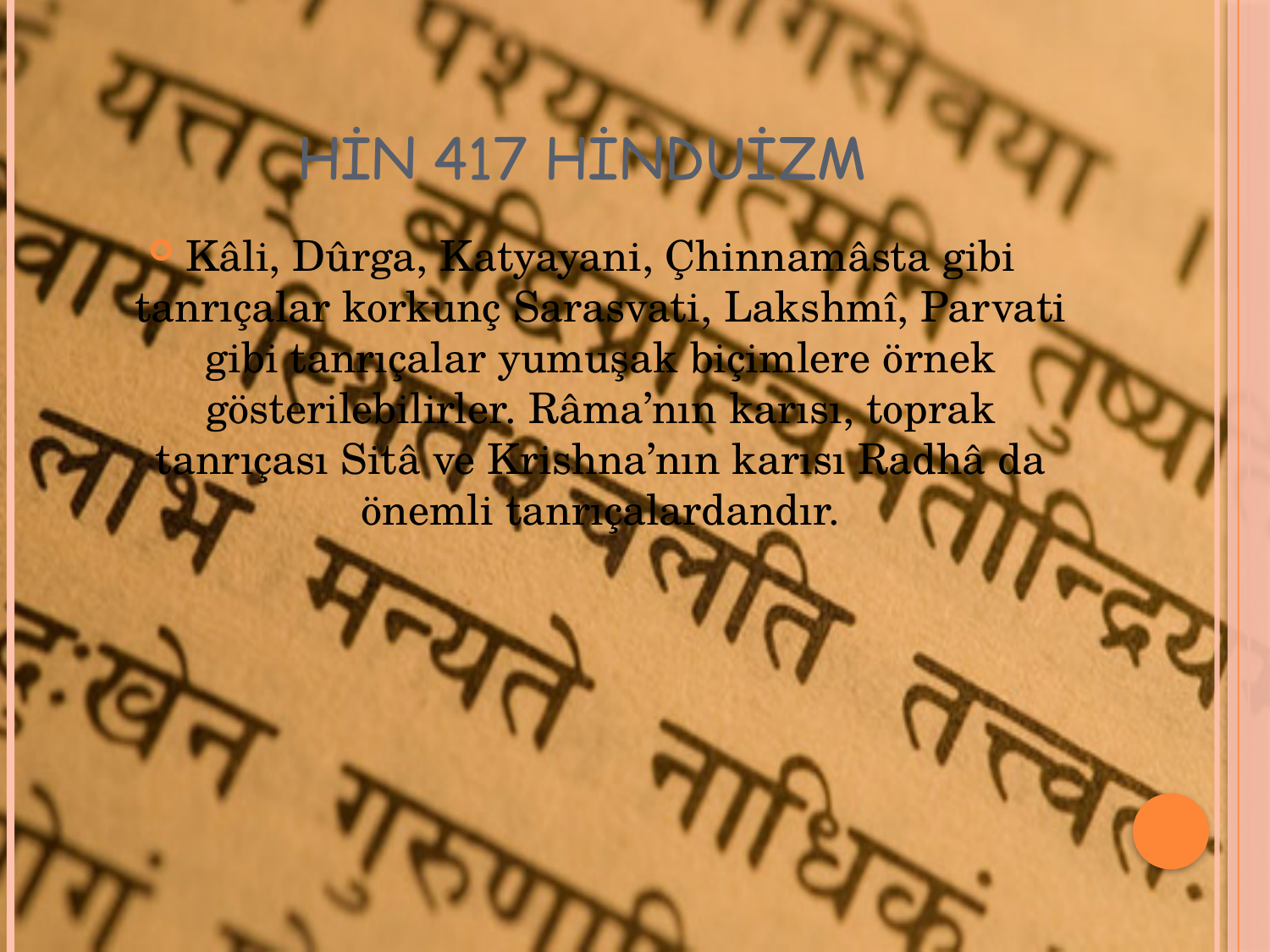

# HİN 417 HİNDUİZM
Kâli, Dûrga, Katyayani, Çhinnamâsta gibi tanrıçalar korkunç Sarasvati, Lakshmî, Parvati gibi tanrıçalar yumuşak biçimlere örnek gösterilebilirler. Râma’nın karısı, toprak tanrıçası Sitâ ve Krishna’nın karısı Radhâ da önemli tanrıçalardandır.